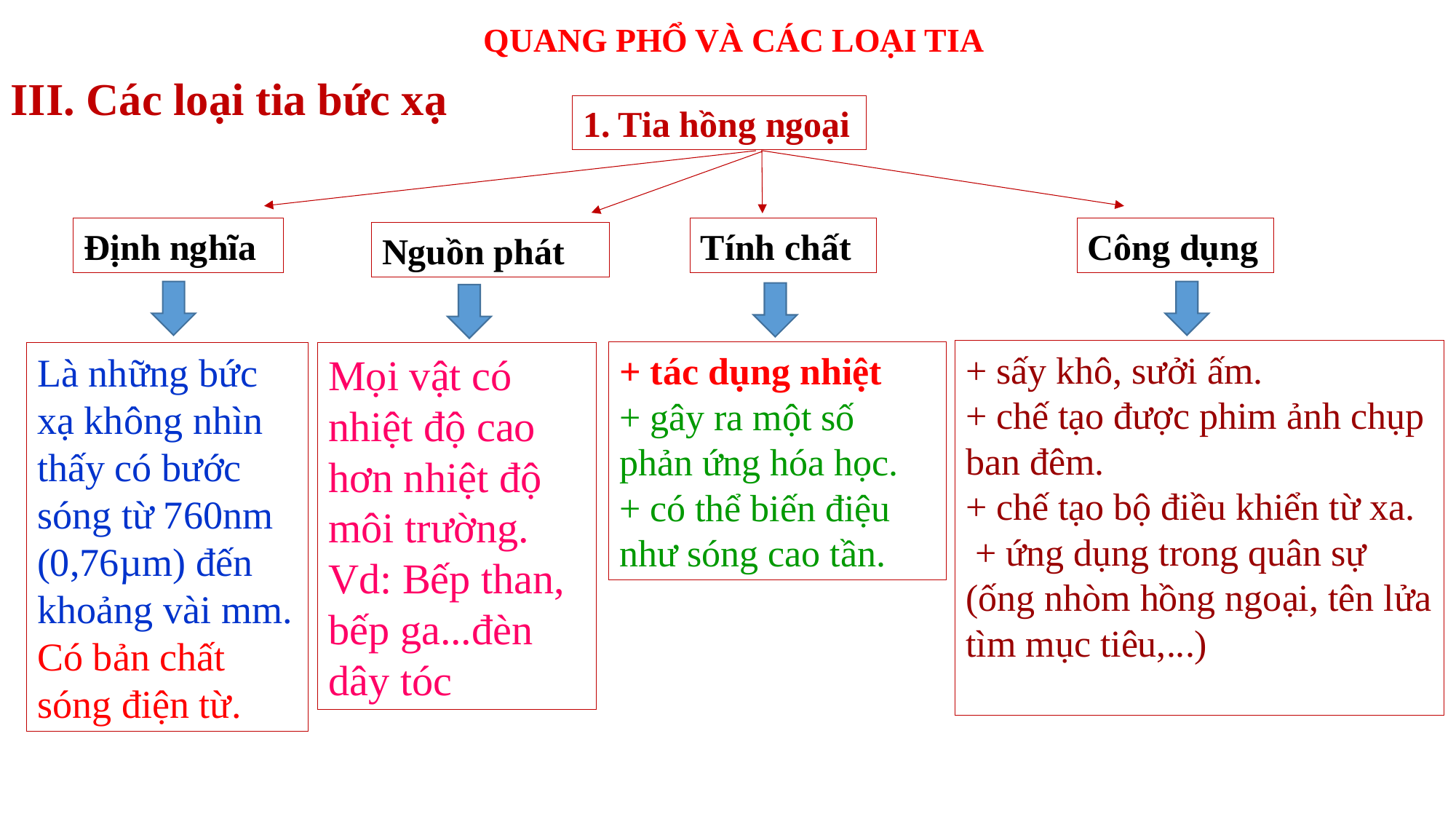

QUANG PHỔ VÀ CÁC LOẠI TIA
III. Các loại tia bức xạ
1. Tia hồng ngoại
Định nghĩa
Tính chất
Công dụng
Nguồn phát

+ sấy khô, sưởi ấm.
+ chế tạo được phim ảnh chụp ban đêm.
+ chế tạo bộ điều khiển từ xa.
 + ứng dụng trong quân sự (ống nhòm hồng ngoại, tên lửa tìm mục tiêu,...)

+ tác dụng nhiệt
+ gây ra một số phản ứng hóa học.
+ có thể biến điệu như sóng cao tần.
Mọi vật có nhiệt độ cao hơn nhiệt độ môi trường.
Vd: Bếp than, bếp ga...đèn dây tóc
Là những bức xạ không nhìn thấy có bước sóng từ 760nm (0,76µm) đến khoảng vài mm.
Có bản chất sóng điện từ.